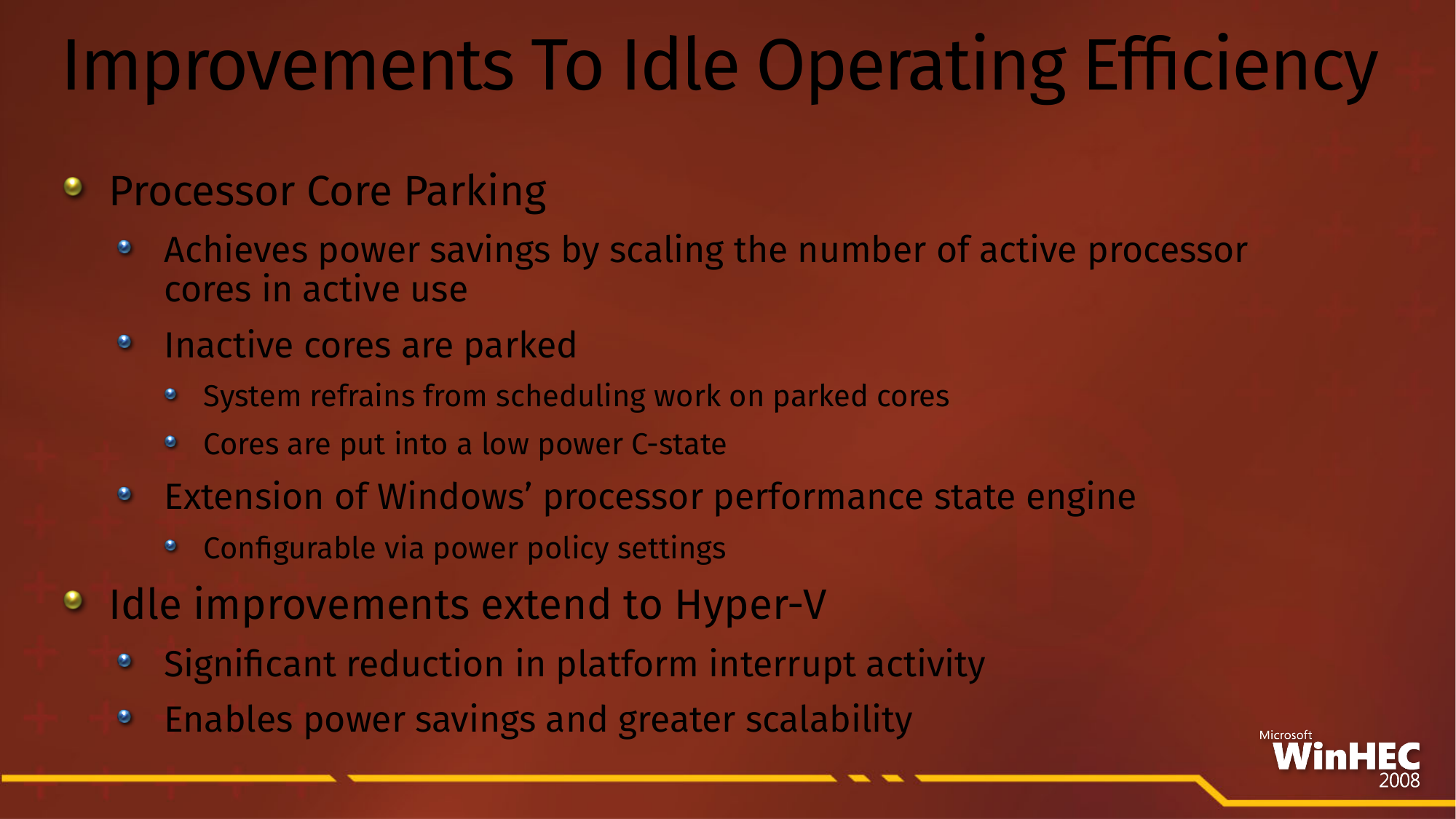

# Improvements To Idle Operating Efficiency
Processor Core Parking
Achieves power savings by scaling the number of active processor
cores in active use
Inactive cores are parked
System refrains from scheduling work on parked cores
Cores are put into a low power C-state
Extension of Windows’ processor performance state engine
Configurable via power policy settings
Idle improvements extend to Hyper-V
Significant reduction in platform interrupt activity
Enables power savings and greater scalability